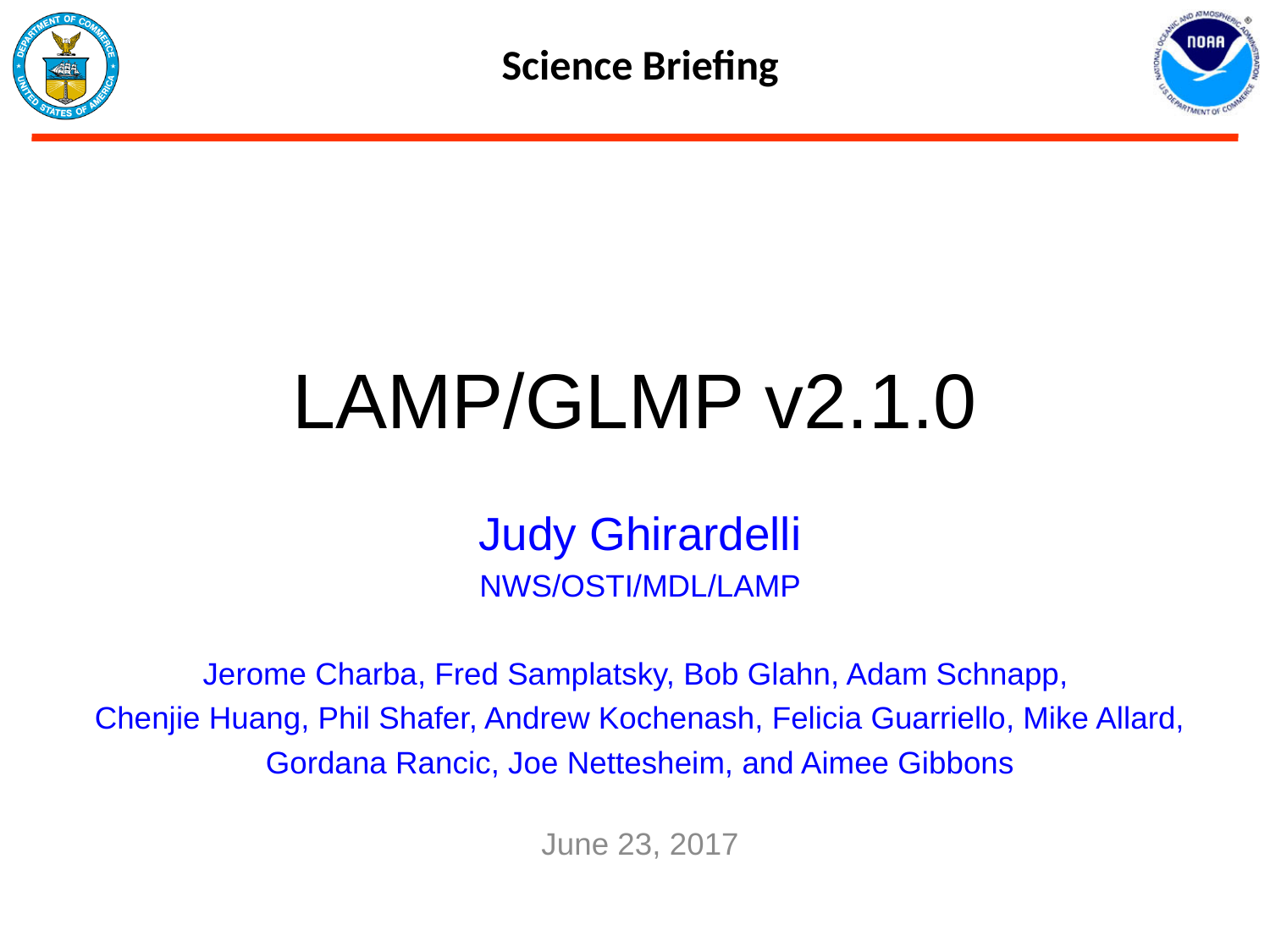

Science Briefing
# LAMP/GLMP v2.1.0
Judy Ghirardelli
NWS/OSTI/MDL/LAMP
Jerome Charba, Fred Samplatsky, Bob Glahn, Adam Schnapp,
Chenjie Huang, Phil Shafer, Andrew Kochenash, Felicia Guarriello, Mike Allard, Gordana Rancic, Joe Nettesheim, and Aimee Gibbons
June 23, 2017